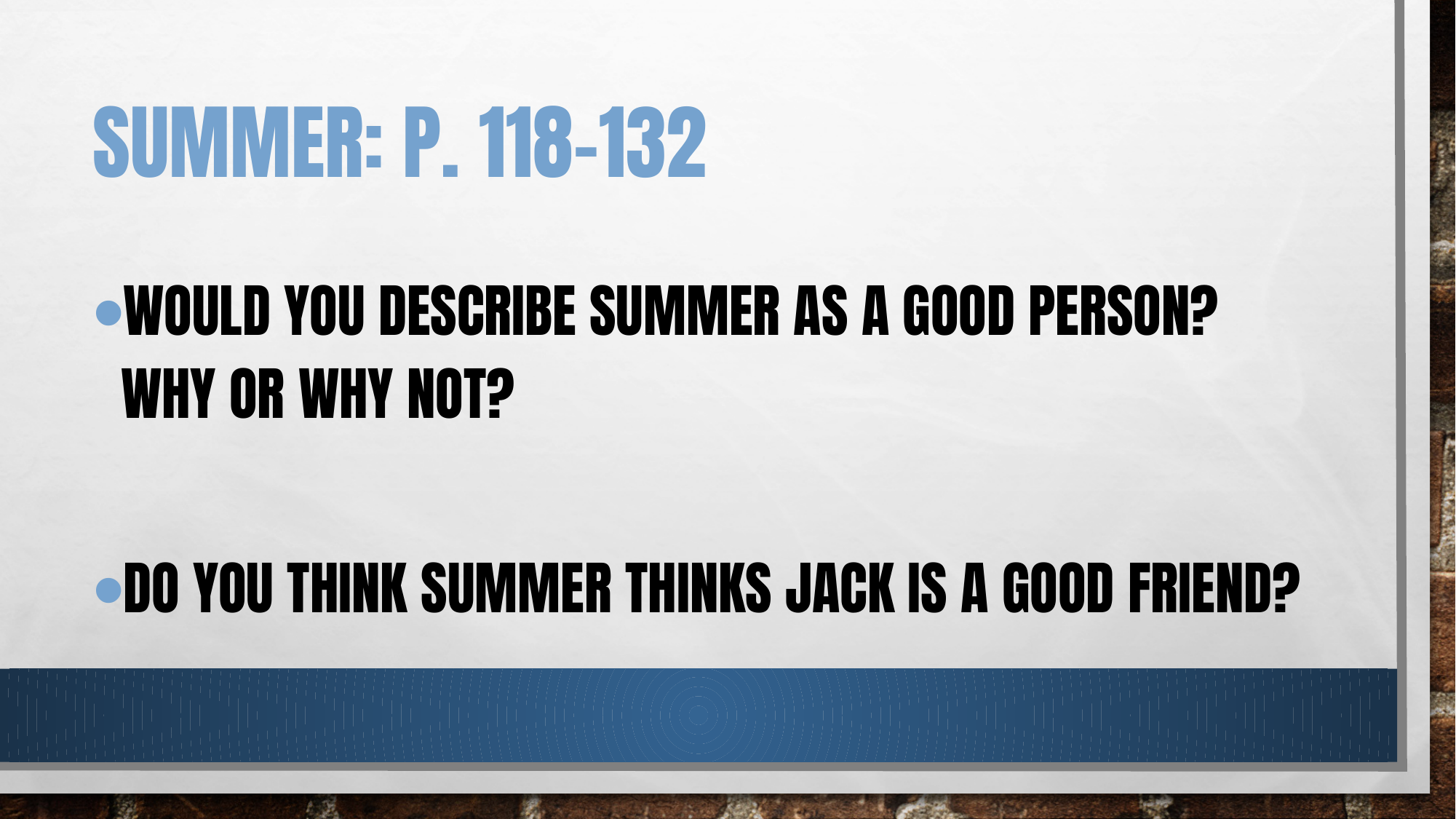

# Summer: p. 118-132
Would you describe summer as a good person? Why or why not?

Do you think summer thinks Jack is a good friend?